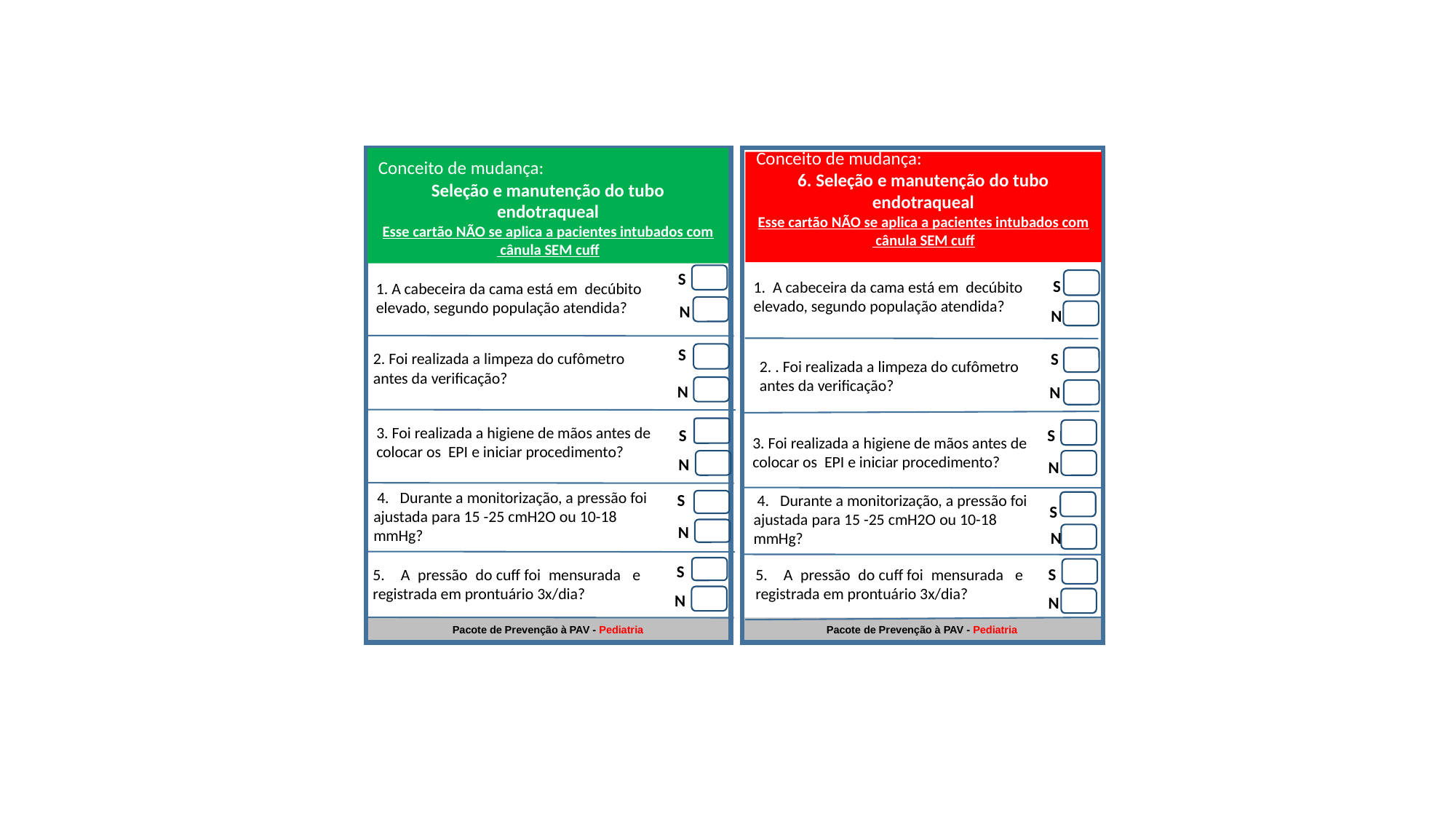

Conceito de mudança:
Seleção e manutenção do tubo endotraqueal
Esse cartão NÃO se aplica a pacientes intubados com
 cânula SEM cuff

Conceito de mudança:
6. Seleção e manutenção do tubo endotraqueal
Esse cartão NÃO se aplica a pacientes intubados com
 cânula SEM cuff

1.  A cabeceira da cama está em  decúbito elevado, segundo população atendida?
1. A cabeceira da cama está em  decúbito elevado, segundo população atendida?
S

S

N
N
2. Foi realizada a limpeza do cufômetro antes da verificação?

S

2. . Foi realizada a limpeza do cufômetro antes da verificação?
S

N
N
3. Foi realizada a higiene de mãos antes de colocar os  EPI e iniciar procedimento?

3. Foi realizada a higiene de mãos antes de colocar os  EPI e iniciar procedimento?
S
S

N
N
 4.   Durante a monitorização, a pressão foi   ajustada para 15 -25 cmH2O ou 10-18 mmHg?
S

 4.   Durante a monitorização, a pressão foi   ajustada para 15 -25 cmH2O ou 10-18 mmHg?

S

N

N
5.  A pressão do cuff foi mensurada  e registrada em prontuário 3x/dia?
5.  A pressão do cuff foi mensurada  e registrada em prontuário 3x/dia?

S
S

N
N
Pacote de Prevenção à PAV - Pediatria
Pacote de Prevenção à PAV - Pediatria